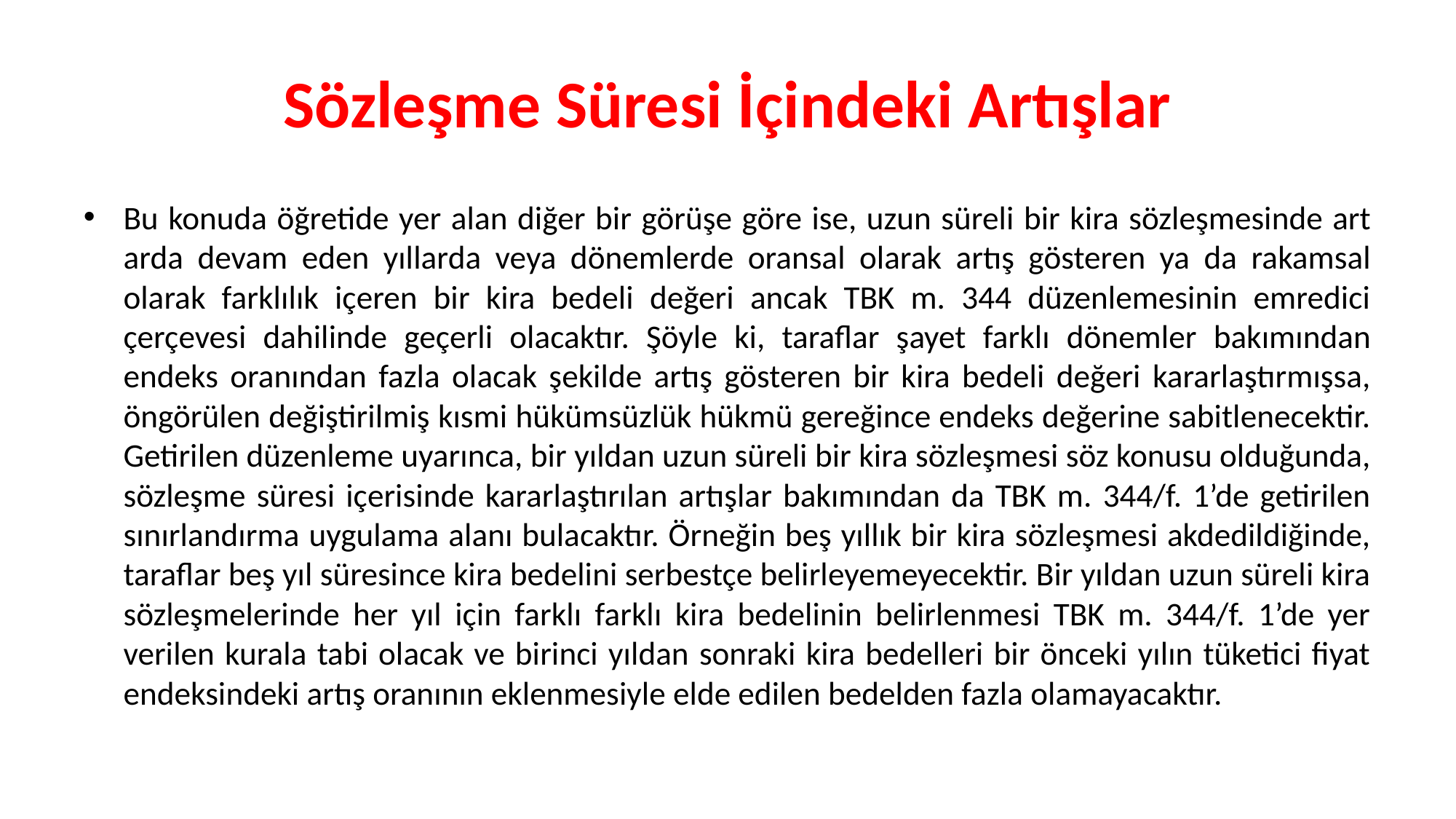

# Sözleşme Süresi İçindeki Artışlar
Bu konuda öğretide yer alan diğer bir görüşe göre ise, uzun süreli bir kira sözleşmesinde art arda devam eden yıllarda veya dönemlerde oransal olarak artış gösteren ya da rakamsal olarak farklılık içeren bir kira bedeli değeri ancak TBK m. 344 düzenlemesinin emredici çerçevesi dahilinde geçerli olacaktır. Şöyle ki, taraflar şayet farklı dönemler bakımından endeks oranından fazla olacak şekilde artış gösteren bir kira bedeli değeri kararlaştırmışsa, öngörülen değiştirilmiş kısmi hükümsüzlük hükmü gereğince endeks değerine sabitlenecektir. Getirilen düzenleme uyarınca, bir yıldan uzun süreli bir kira sözleşmesi söz konusu olduğunda, sözleşme süresi içerisinde kararlaştırılan artışlar bakımından da TBK m. 344/f. 1’de getirilen sınırlandırma uygulama alanı bulacaktır. Örneğin beş yıllık bir kira sözleşmesi akdedildiğinde, taraflar beş yıl süresince kira bedelini serbestçe belirleyemeyecektir. Bir yıldan uzun süreli kira sözleşmelerinde her yıl için farklı farklı kira bedelinin belirlenmesi TBK m. 344/f. 1’de yer verilen kurala tabi olacak ve birinci yıldan sonraki kira bedelleri bir önceki yılın tüketici fiyat endeksindeki artış oranının eklenmesiyle elde edilen bedelden fazla olamayacaktır.